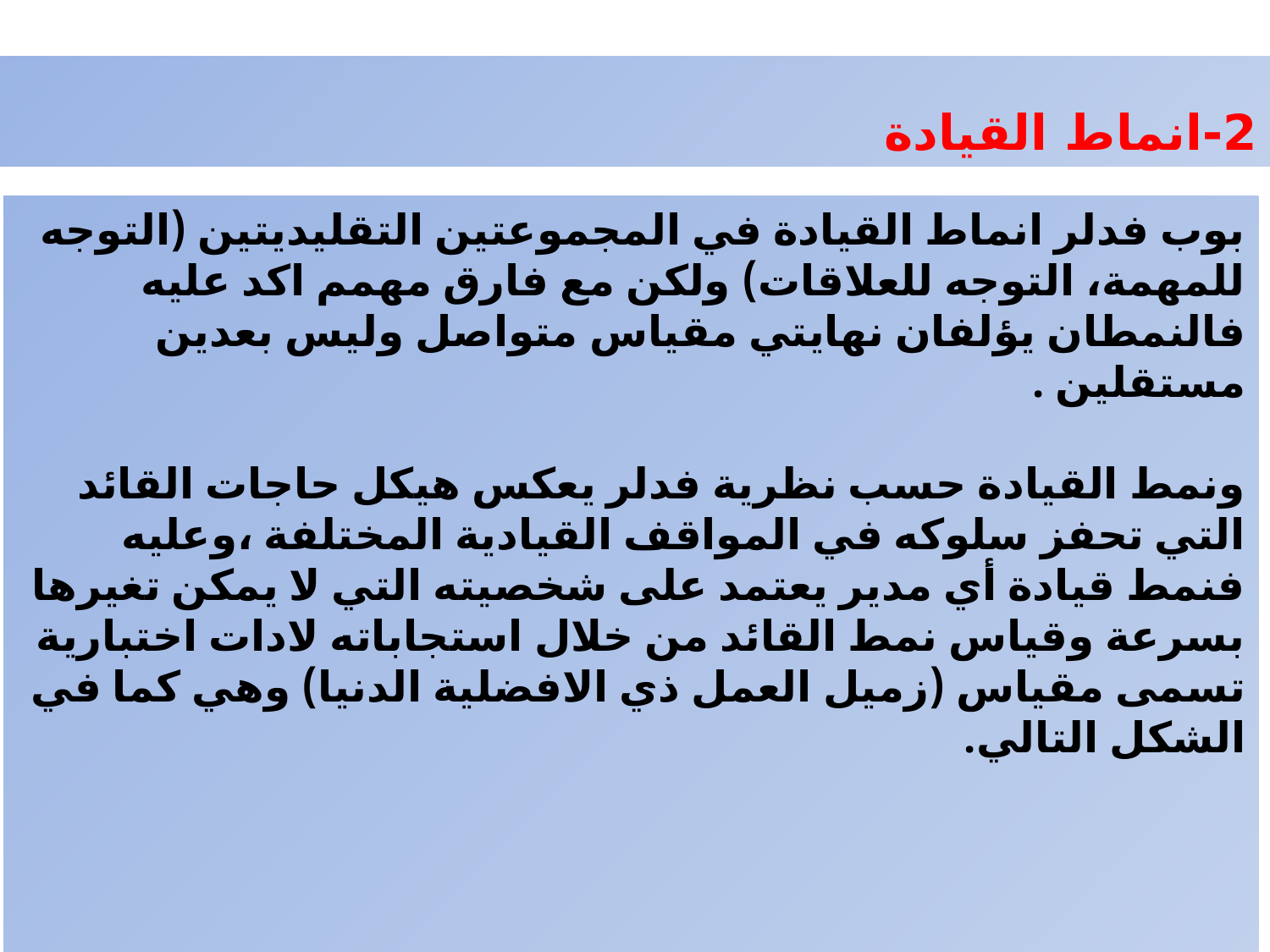

2-انماط القيادة
# بوب فدلر انماط القيادة في المجموعتين التقليديتين (التوجه للمهمة، التوجه للعلاقات) ولكن مع فارق مهمم اكد عليه فالنمطان يؤلفان نهايتي مقياس متواصل وليس بعدين مستقلين . ونمط القيادة حسب نظرية فدلر يعكس هيكل حاجات القائد التي تحفز سلوكه في المواقف القيادية المختلفة ،وعليه فنمط قيادة أي مدير يعتمد على شخصيته التي لا يمكن تغيرها بسرعة وقياس نمط القائد من خلال استجاباته لادات اختبارية تسمى مقياس (زميل العمل ذي الافضلية الدنيا) وهي كما في الشكل التالي.